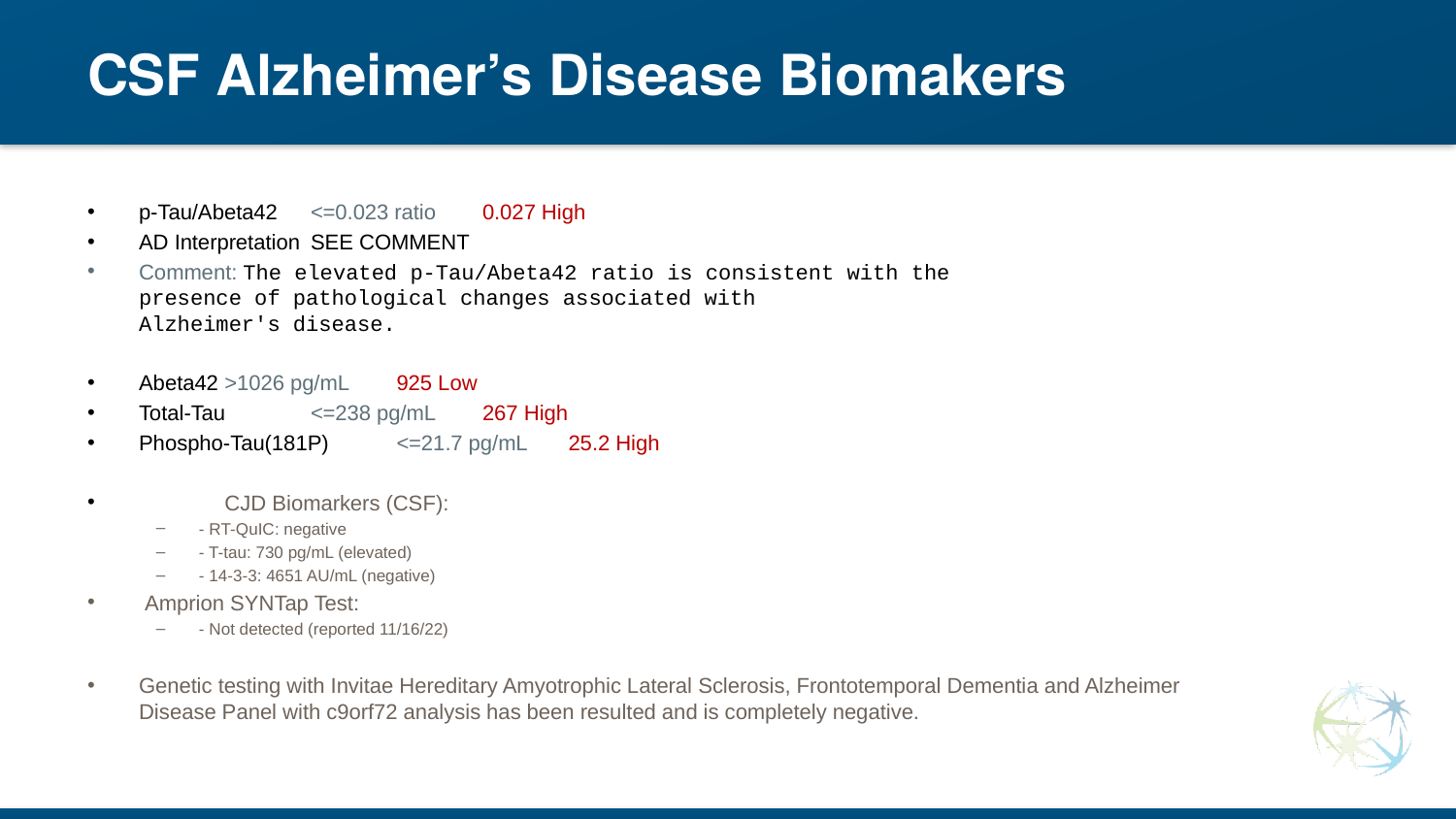

# CSF Alzheimer’s Disease Biomakers
p-Tau/Abeta42	<=0.023 ratio	0.027 High
AD Interpretation		SEE COMMENT
Comment: The elevated p-Tau/Abeta42 ratio is consistent with the
presence of pathological changes associated with
Alzheimer's disease.

Abeta42	>1026 pg/mL	925 Low
Total-Tau	<=238 pg/mL	267 High
Phospho-Tau(181P)	<=21.7 pg/mL	25.2 High

	CJD Biomarkers (CSF):
- RT-QuIC: negative
- T-tau: 730 pg/mL (elevated)
- 14-3-3: 4651 AU/mL (negative)
 Amprion SYNTap Test:
- Not detected (reported 11/16/22)

Genetic testing with Invitae Hereditary Amyotrophic Lateral Sclerosis, Frontotemporal Dementia and Alzheimer Disease Panel with c9orf72 analysis has been resulted and is completely negative.